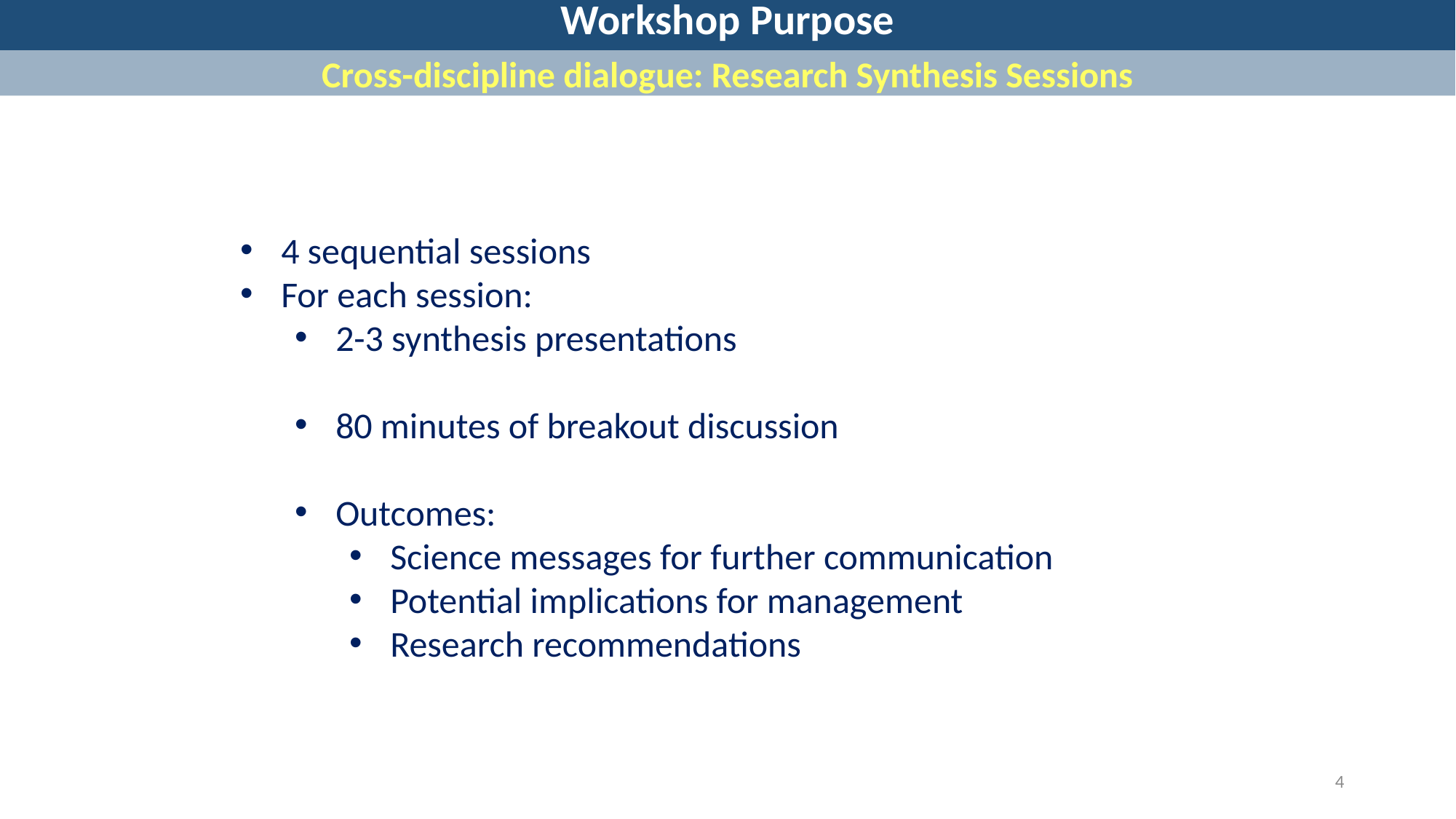

Workshop Purpose
Cross-discipline dialogue: Research Synthesis Sessions
4 sequential sessions
For each session:
2-3 synthesis presentations

80 minutes of breakout discussion

Outcomes:
Science messages for further communication
Potential implications for management
Research recommendations
4